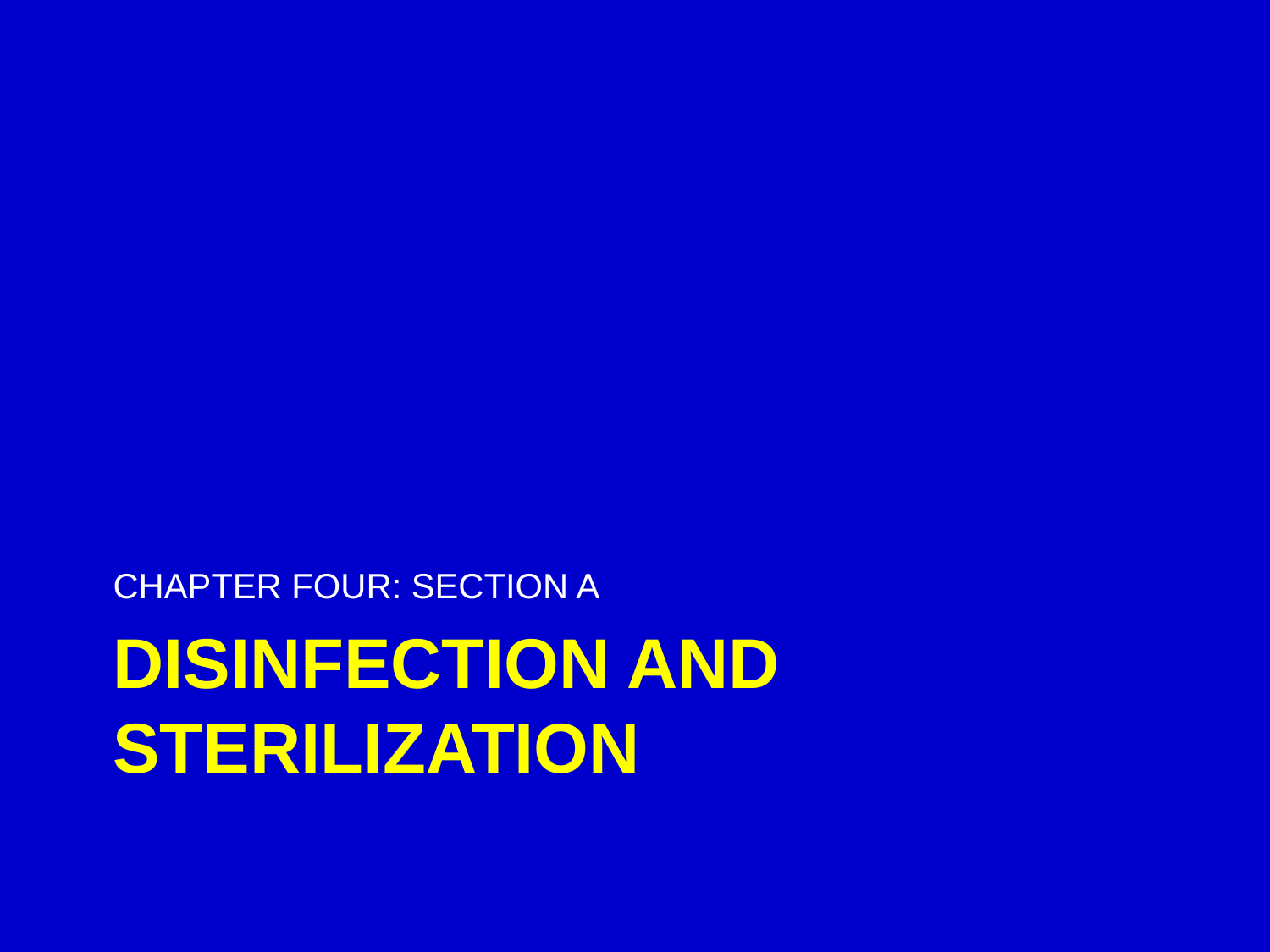

CHAPTER FOUR: SECTION A
# DISINFECTION AND Sterilization